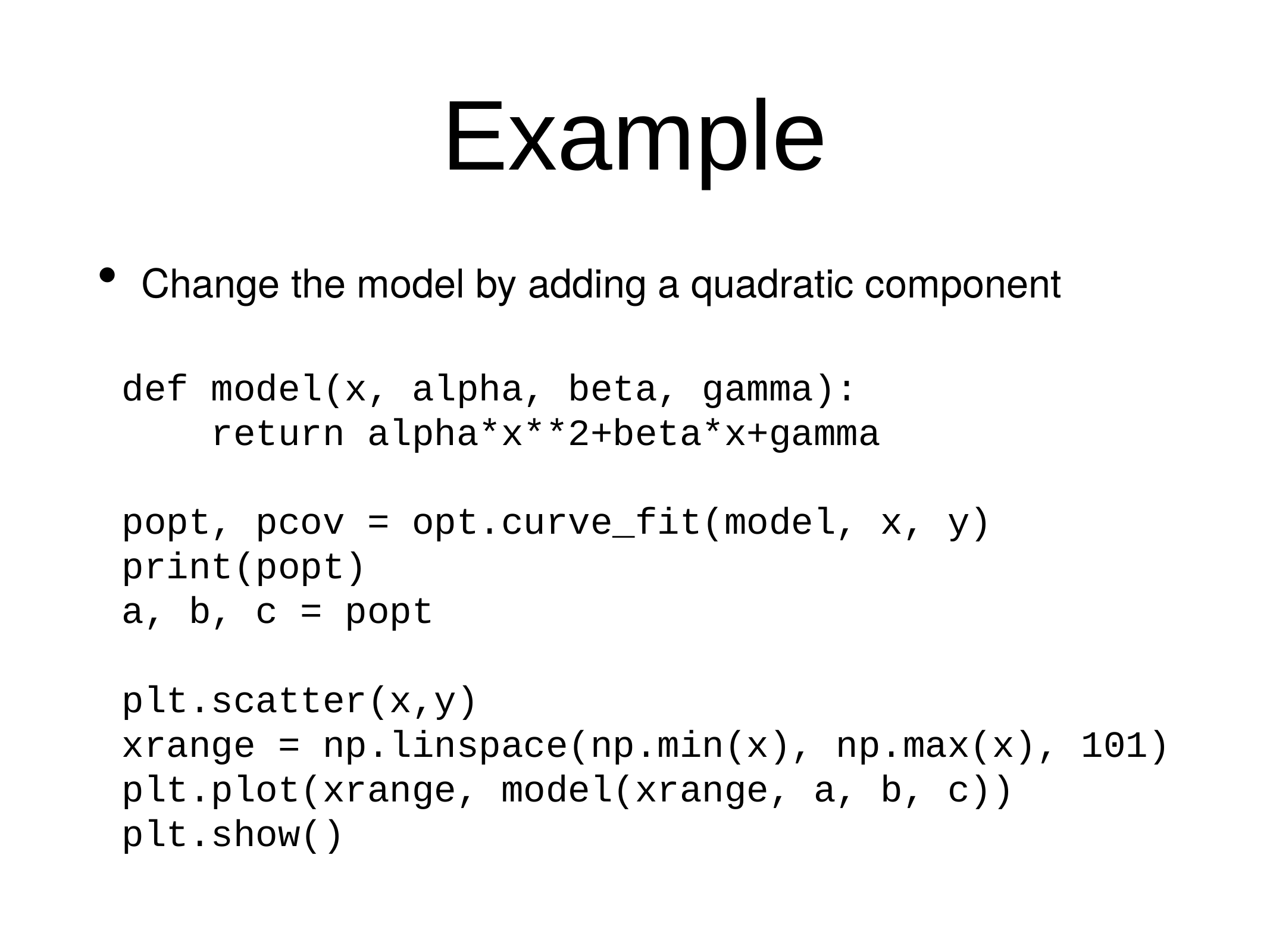

# Example
Change the model by adding a quadratic component
def model(x, alpha, beta, gamma):
    return alpha*x**2+beta*x+gamma

popt, pcov = opt.curve_fit(model, x, y)
print(popt)
a, b, c = popt

plt.scatter(x,y)
xrange = np.linspace(np.min(x), np.max(x), 101)
plt.plot(xrange, model(xrange, a, b, c))
plt.show()